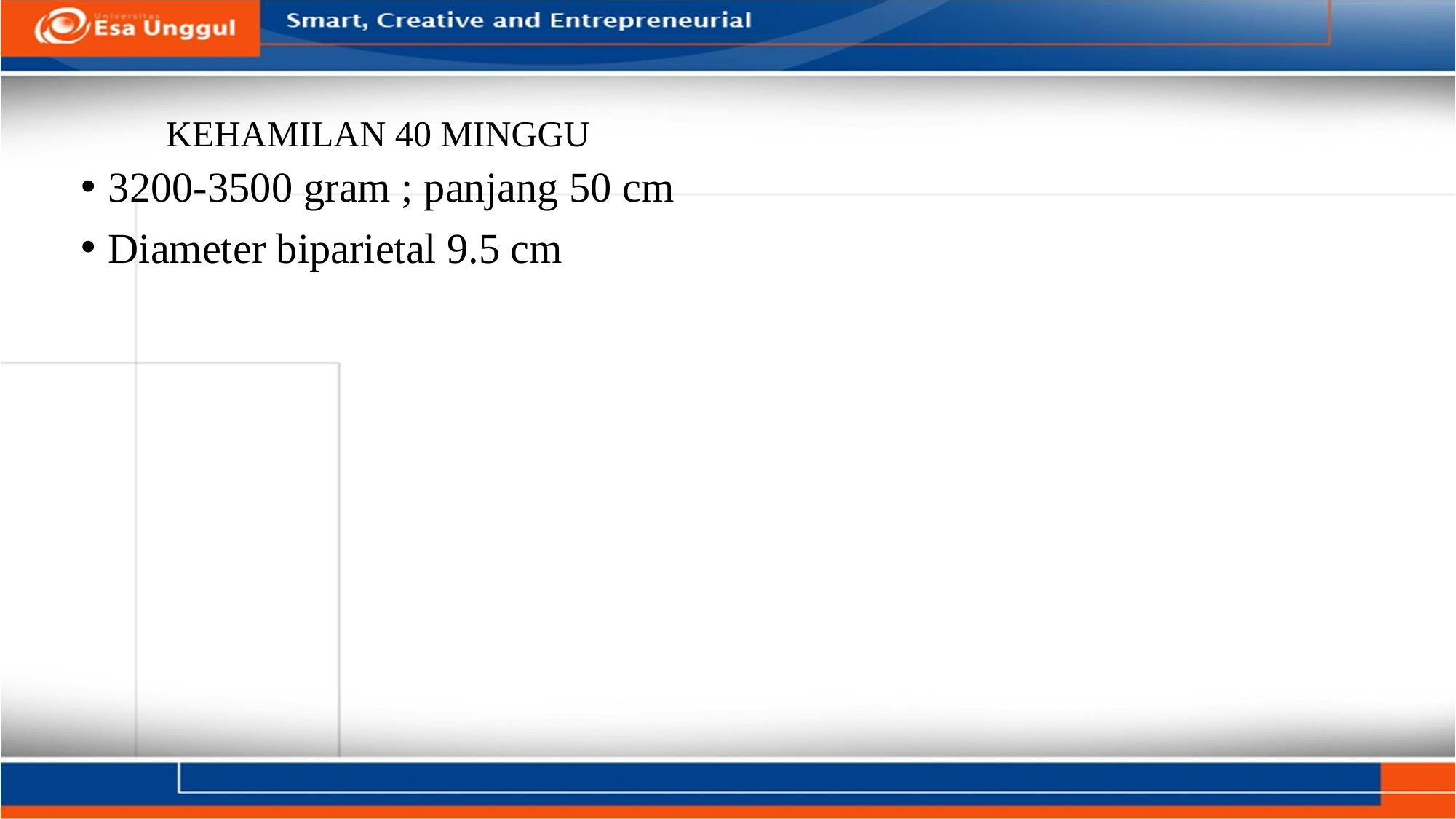

KEHAMILAN 40 MINGGU
3200-3500 gram ; panjang 50 cm
Diameter biparietal 9.5 cm